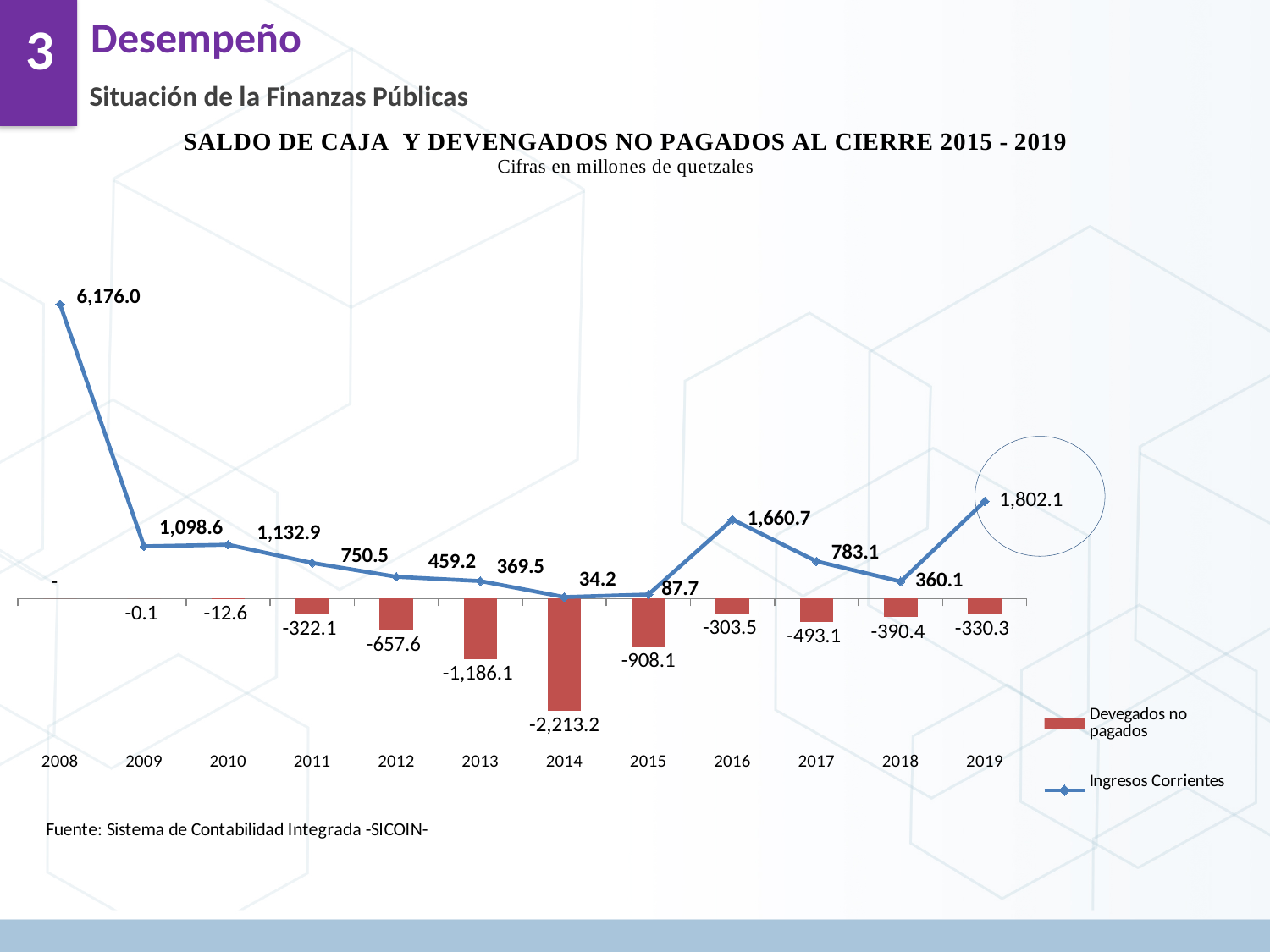

Desempeño
3
Situación de la Finanzas Públicas

### Chart

| Category | Devegados no pagados | Ingresos Corrientes  |
|---|---|---|
| 2008 | 0.0 | 6176.02 |
| 2009 | -0.0784339 | 1098.56 |
| 2010 | -12.58736852 | 1132.85 |
| 2011 | -322.06611468 | 750.48 |
| 2012 | -657.6481912 | 459.16 |
| 2013 | -1261.7 | 369.51 |
| 2014 | -2345.2 | 34.230000000000004 |
| 2015 | -1008.13988495 | 87.74000000000001 |
| 2016 | -303.47567826 | 1660.65 |
| 2017 | -493.05364296 | 783.0799999999999 |
| 2018 | -390.4088433 | 360.14000000000004 |
| 2019 | -330.3 | 2042.79 |